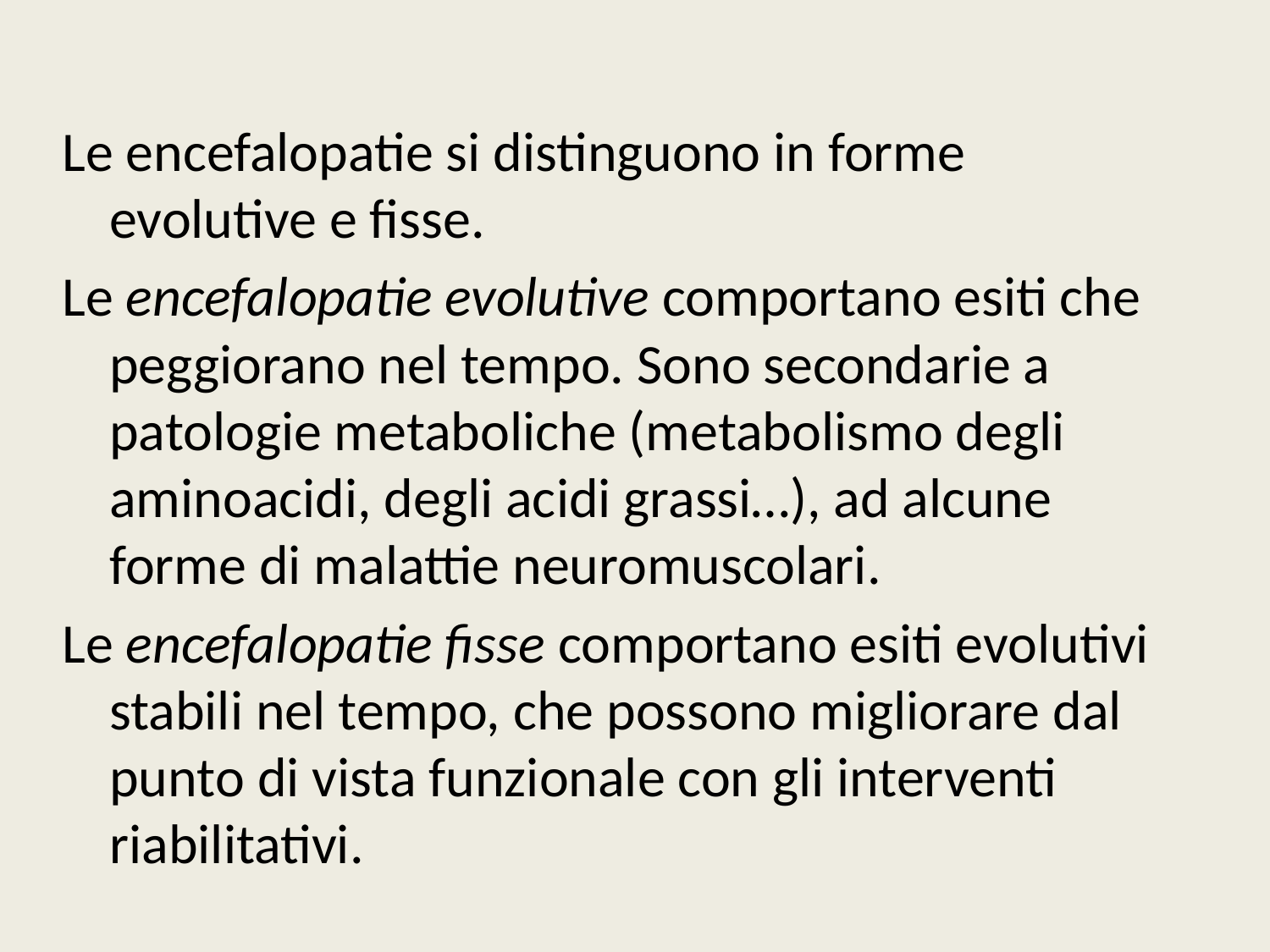

Le encefalopatie si distinguono in forme evolutive e fisse.
Le encefalopatie evolutive comportano esiti che peggiorano nel tempo. Sono secondarie a patologie metaboliche (metabolismo degli aminoacidi, degli acidi grassi…), ad alcune forme di malattie neuromuscolari.
Le encefalopatie fisse comportano esiti evolutivi stabili nel tempo, che possono migliorare dal punto di vista funzionale con gli interventi riabilitativi.